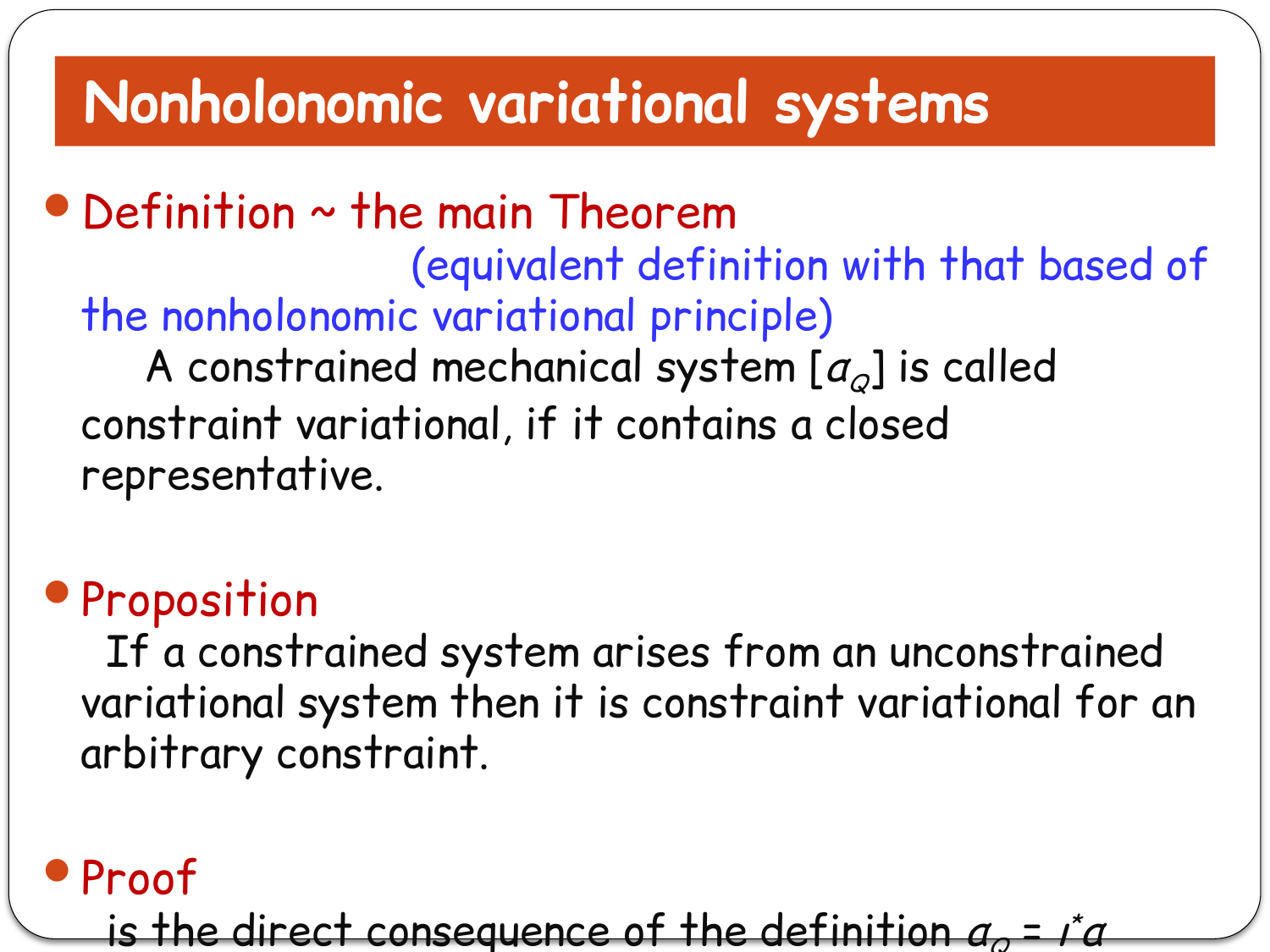

# Nonholonomic variational systems

Definition ~ the main Theorem                                                                 (equivalent definition with that based of the nonholonomic variational principle)                                    A constrained mechanical system [αQ] is called constraint variational, if it contains a closed representative.

Proposition                                                                          If a constrained system arises from an unconstrained variational system then it is constraint variational for an arbitrary constraint.

Proof                                                                                   is the direct consequence of the definition αQ = ι*α